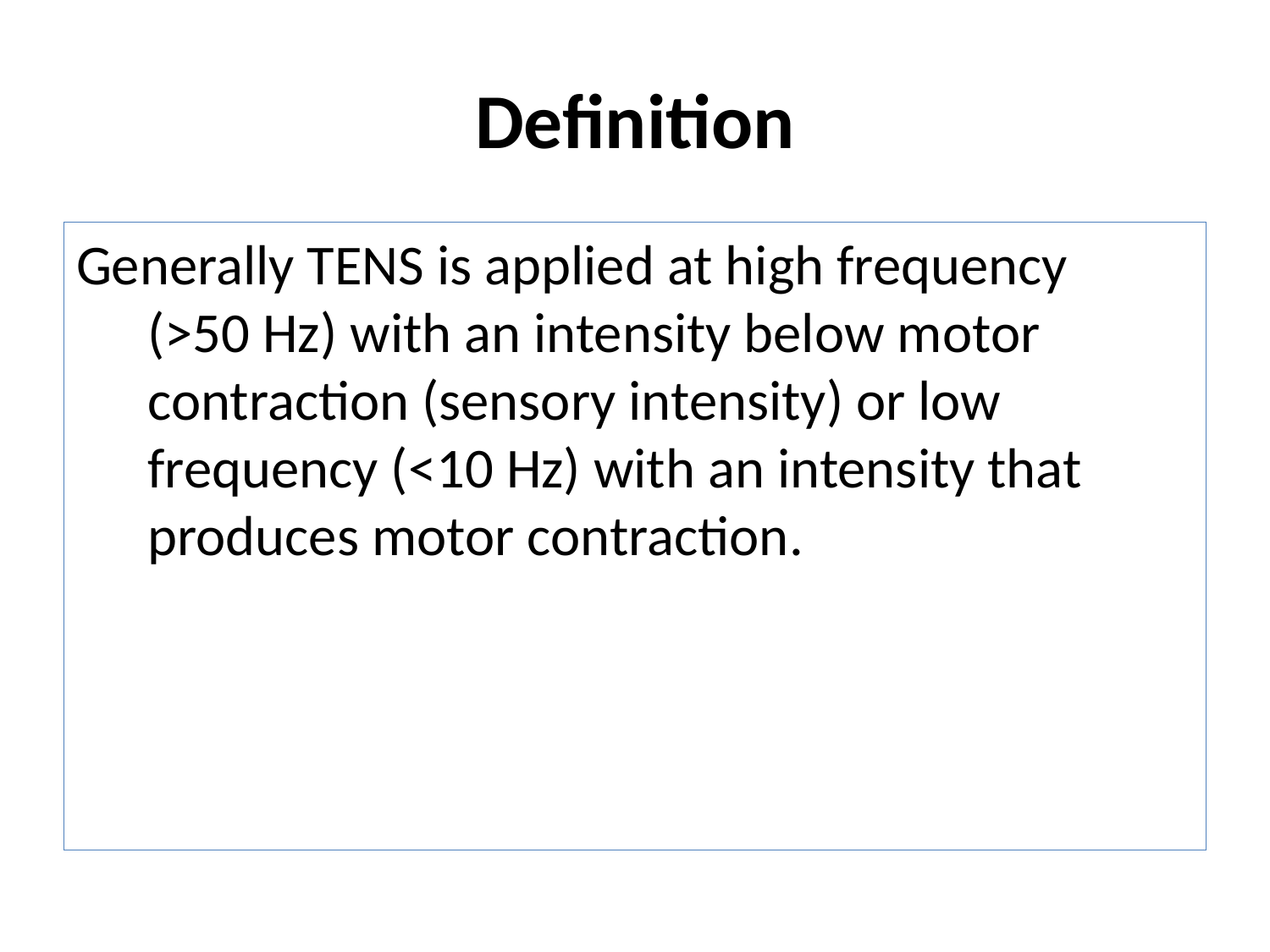

# Definition
Generally TENS is applied at high frequency (>50 Hz) with an intensity below motor contraction (sensory intensity) or low frequency (<10 Hz) with an intensity that produces motor contraction.